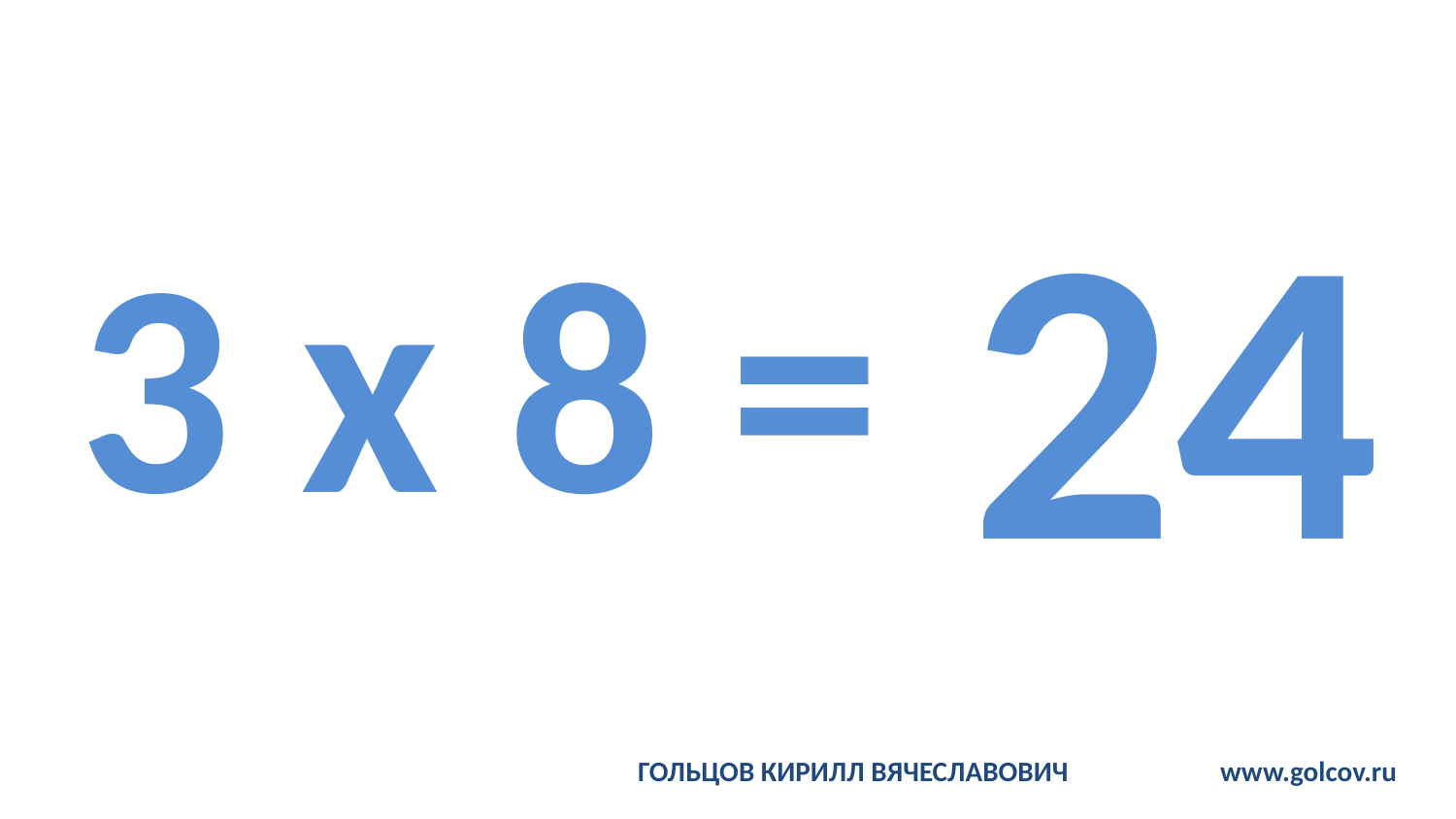

# 3 x 8 =
24
ГОЛЬЦОВ КИРИЛЛ ВЯЧЕСЛАВОВИЧ		www.golcov.ru